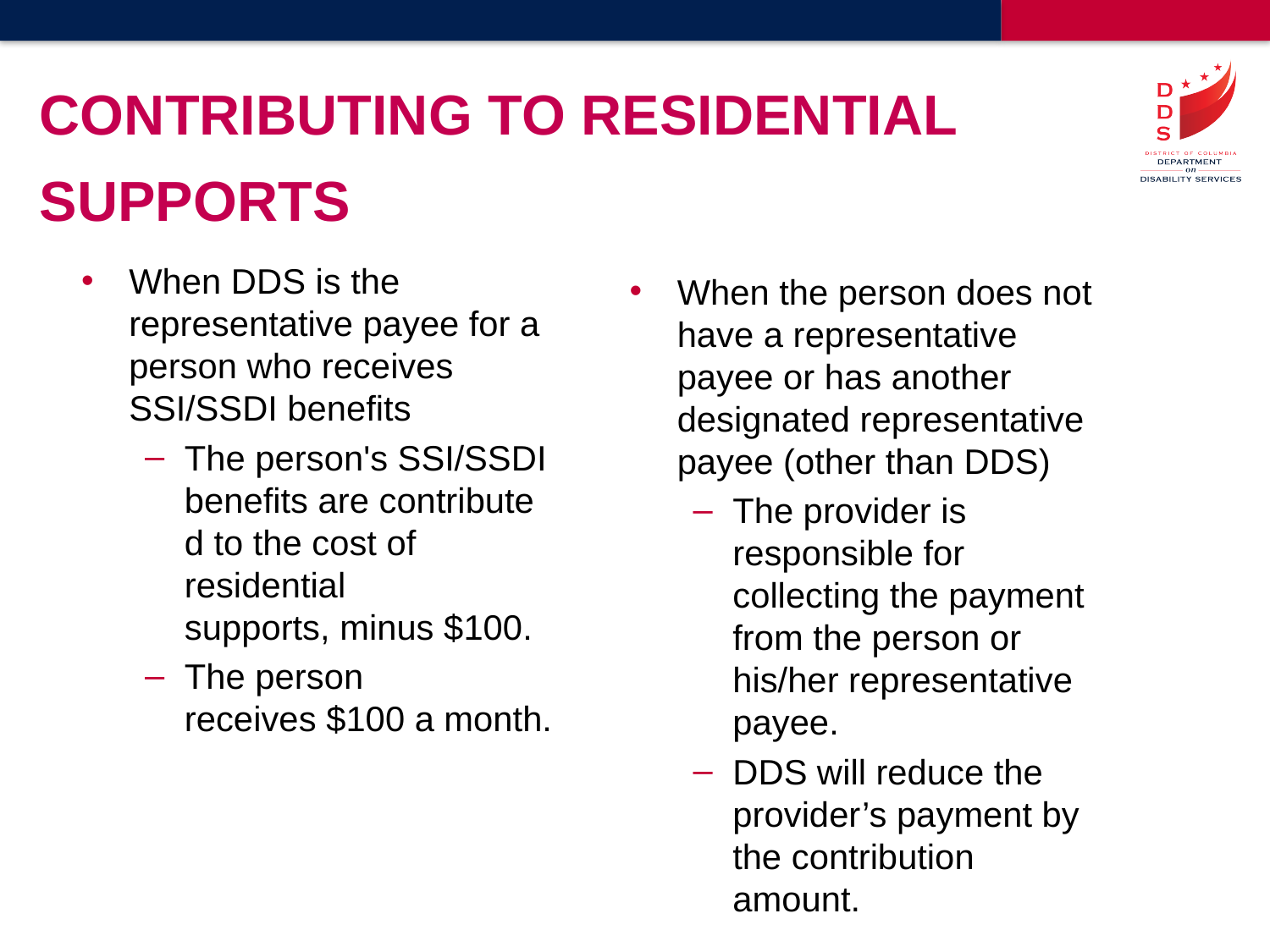

# CONTRIBUTING TO RESIDENTIAL SUPPORTS
When DDS is the representative payee for a person who receives SSI/SSDI benefits
The person's SSI/SSDI benefits are contributed to the cost of residential supports, minus $100.
The person receives $100 a month.

When the person does not have a representative payee or has another designated representative payee (other than DDS)
The provider is responsible for collecting the payment from the person or his/her representative payee.
DDS will reduce the provider’s payment by the contribution amount.